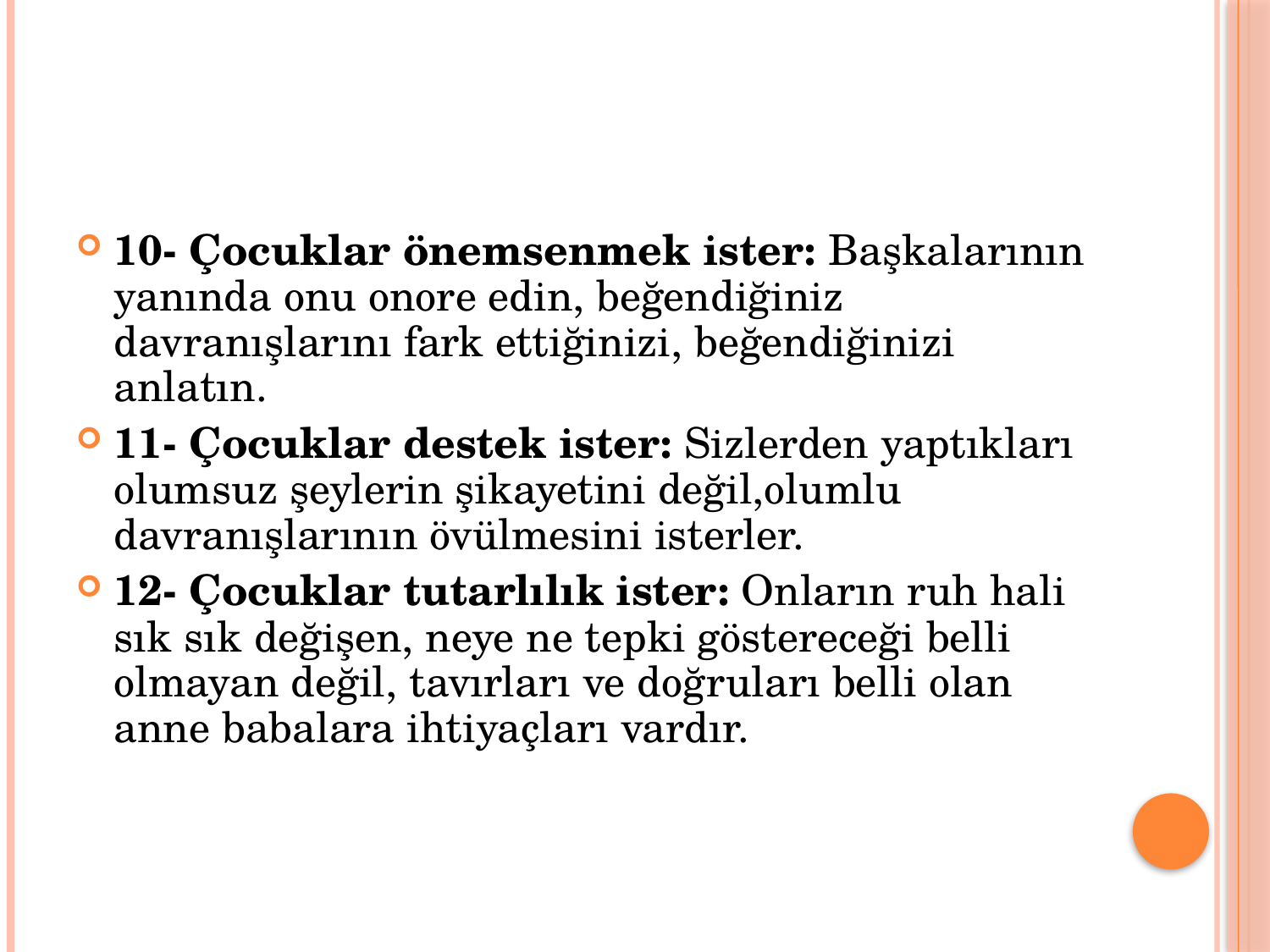

10- Çocuklar önemsenmek ister: Başkalarının yanında onu onore edin, beğendiğiniz davranışlarını fark ettiğinizi, beğendiğinizi anlatın.
11- Çocuklar destek ister: Sizlerden yaptıkları olumsuz şeylerin şikayetini değil,olumlu davranışlarının övülmesini isterler.
12- Çocuklar tutarlılık ister: Onların ruh hali sık sık değişen, neye ne tepki göstereceği belli olmayan değil, tavırları ve doğruları belli olan anne babalara ihtiyaçları vardır.